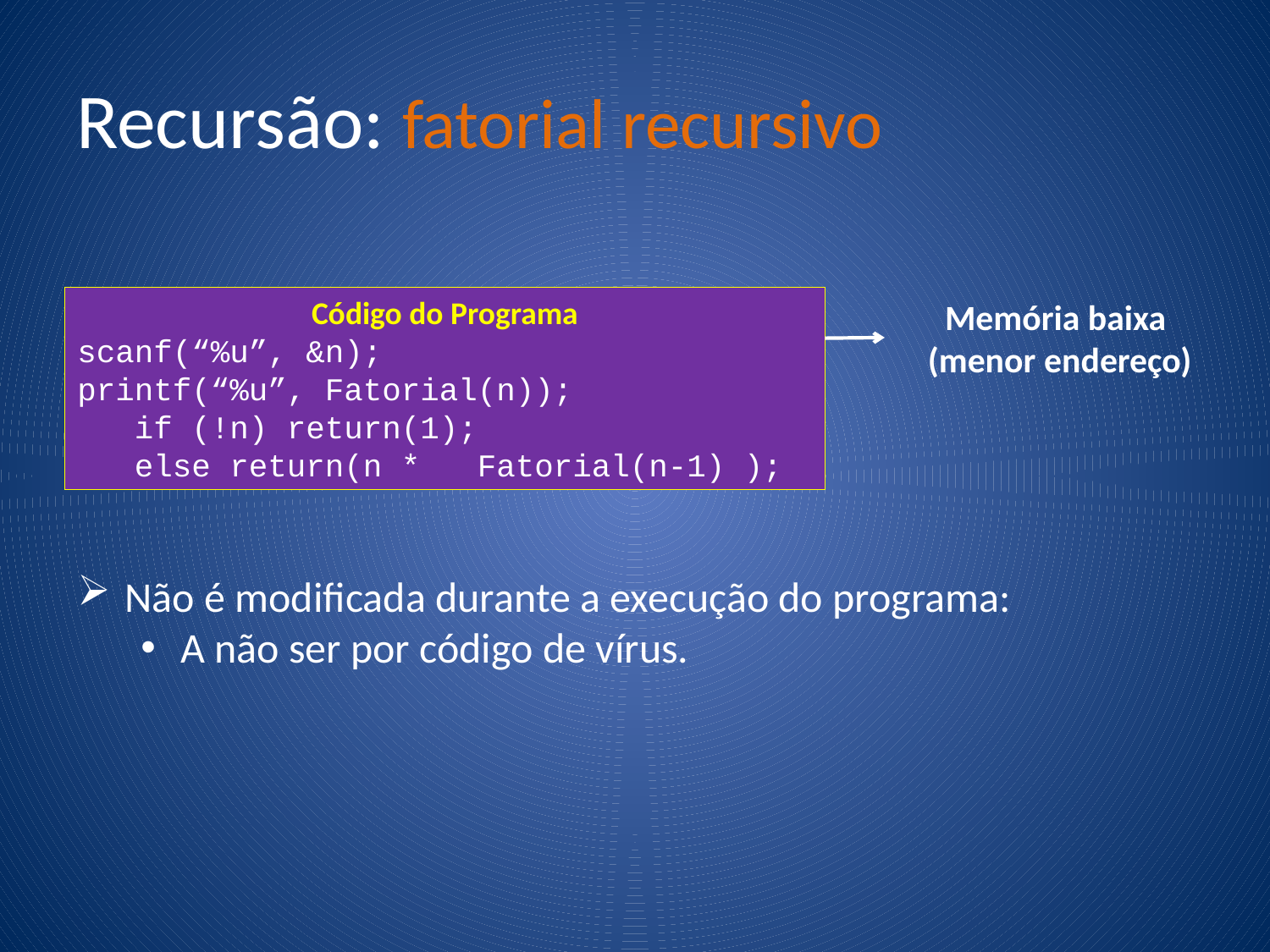

# Recursão: fatorial recursivo
Código do Programa
scanf(“%u”, &n);
printf(“%u”, Fatorial(n));
   if (!n) return(1);
   else return(n *   Fatorial(n-1) );
Memória baixa
(menor endereço)

Não é modificada durante a execução do programa:
A não ser por código de vírus.